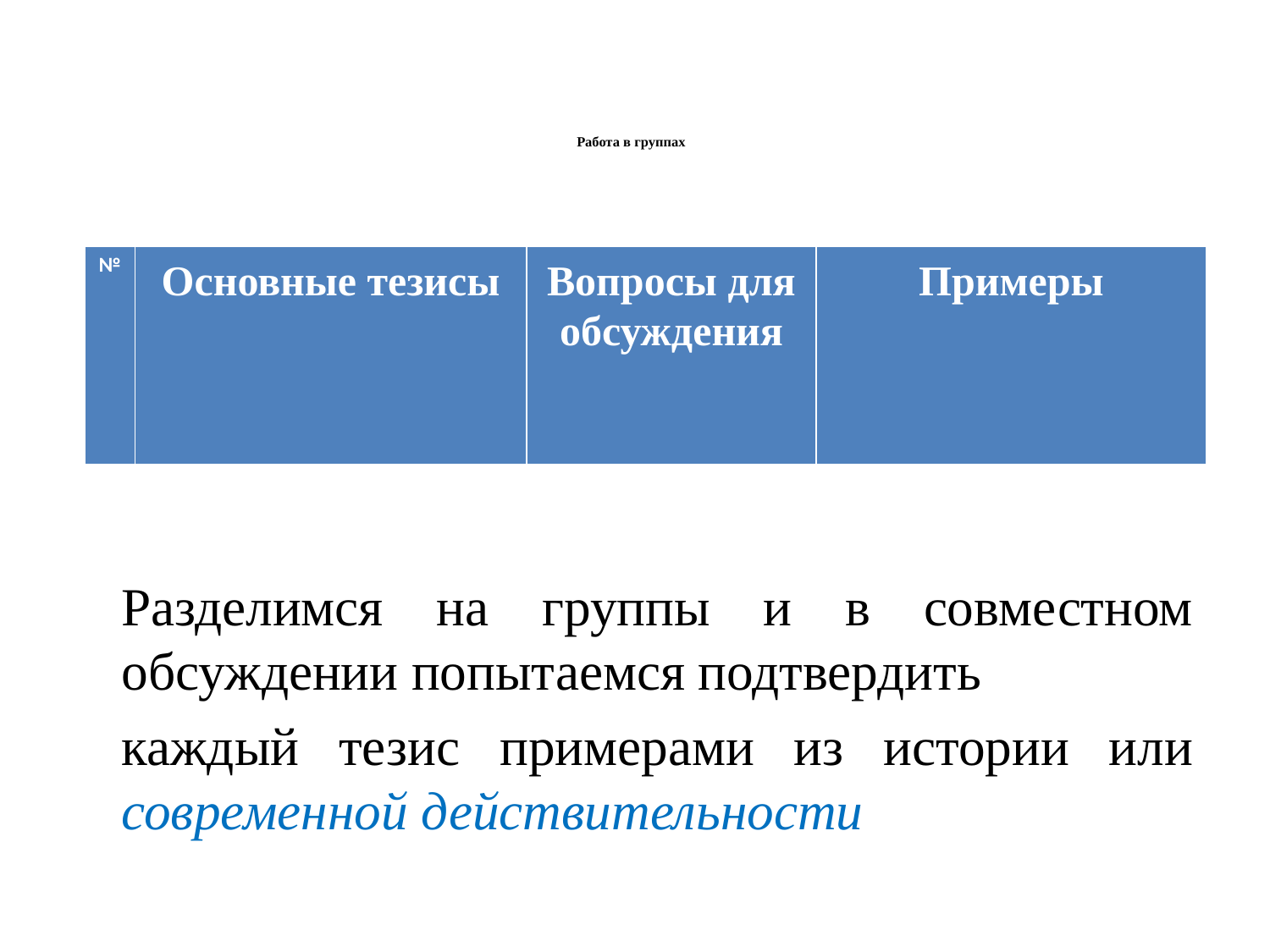

# Работа в группах
| № | Основные тезисы | Вопросы для обсуждения | Примеры |
| --- | --- | --- | --- |

Разделимся на группы и в совместном обсуждении попытаемся подтвердить
каждый тезис примерами из истории или современной действительности